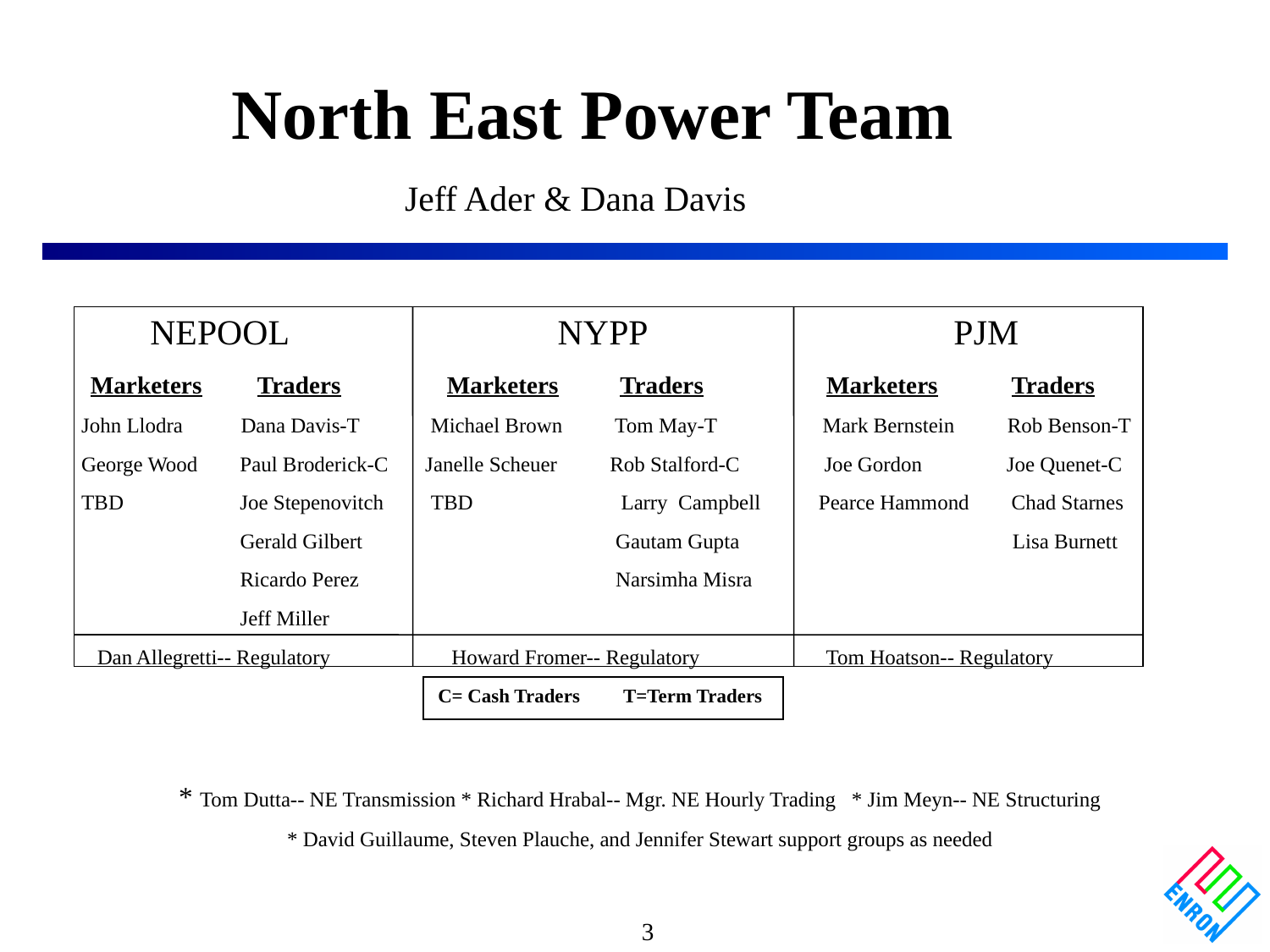

# North East Power Team
Jeff Ader & Dana Davis
            NEPOOL		   NYPP		                   PJM
           Marketers         Traders	       Marketers          Traders                    Marketers            Traders
           John Llodra           Dana Davis-T	     Michael Brown          Tom May-T                    Mark Bernstein          Rob Benson-T
           George Wood        Paul Broderick-C       Janelle Scheuer          Rob Stalford-C                Joe Gordon                Joe Quenet-C
           TBD                      Joe Stepenovitch         TBD                            Larry  Campbell           Pearce Hammond        Chad Starnes
	                 Gerald Gilbert		                Gautam Gupta    		                   Lisa Burnett
	                 Ricardo Perez		                Narsimha Misra
	                 Jeff Miller
              Dan Allegretti-- Regulatory	         Howard Fromer-- Regulatory                        Tom Hoatson-- Regulatory

C= Cash Traders         T=Term Traders

* Tom Dutta-- NE Transmission * Richard Hrabal-- Mgr. NE Hourly Trading   * Jim Meyn-- NE Structuring
* David Guillaume, Steven Plauche, and Jennifer Stewart support groups as needed
3